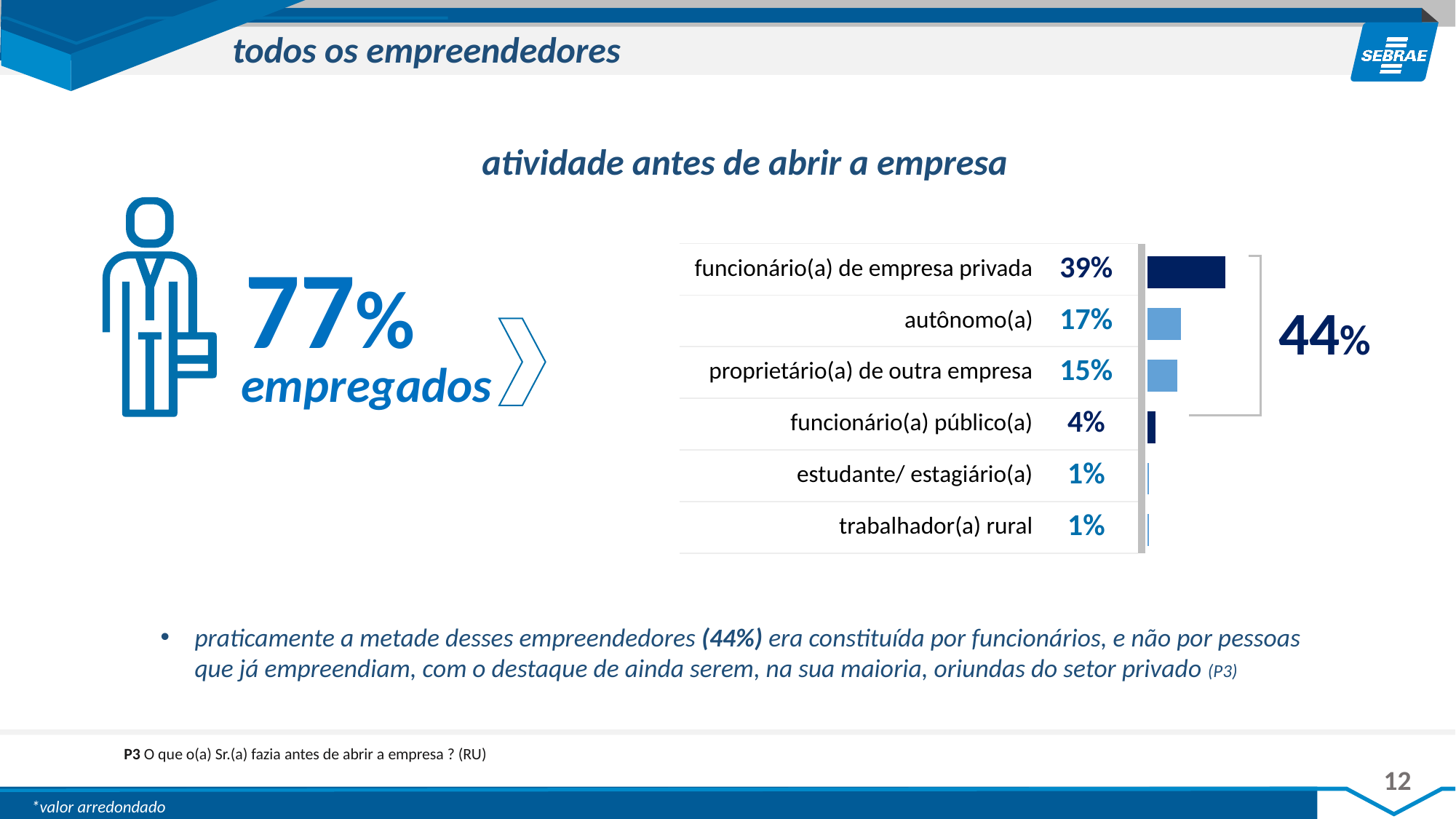

todos os empreendedores
atividade antes de abrir a empresa

77%
empregados

77%
empregados
| funcionário(a) de empresa privada | 39% |  |
| --- | --- | --- |
| autônomo(a) | 17% |  |
| proprietário(a) de outra empresa | 15% |  |
| funcionário(a) público(a) | 4% |  |
| estudante/ estagiário(a) | 1% |  |
| trabalhador(a) rural | 1% |  |

### Chart

| Category | Série 1 |
|---|---|
| 0 | 0.39 |
| 1 | 0.17 |
| 2 | 0.15 |
| 3 | 0.04 |
| 4 | 0.01 |
| 5 | 0.01 |
44%

praticamente a metade desses empreendedores (44%) era constituída por funcionários, e não por pessoas que já empreendiam, com o destaque de ainda serem, na sua maioria, oriundas do setor privado (P3)
P3 O que o(a) Sr.(a) fazia antes de abrir a empresa ? (RU)
*valor arredondado